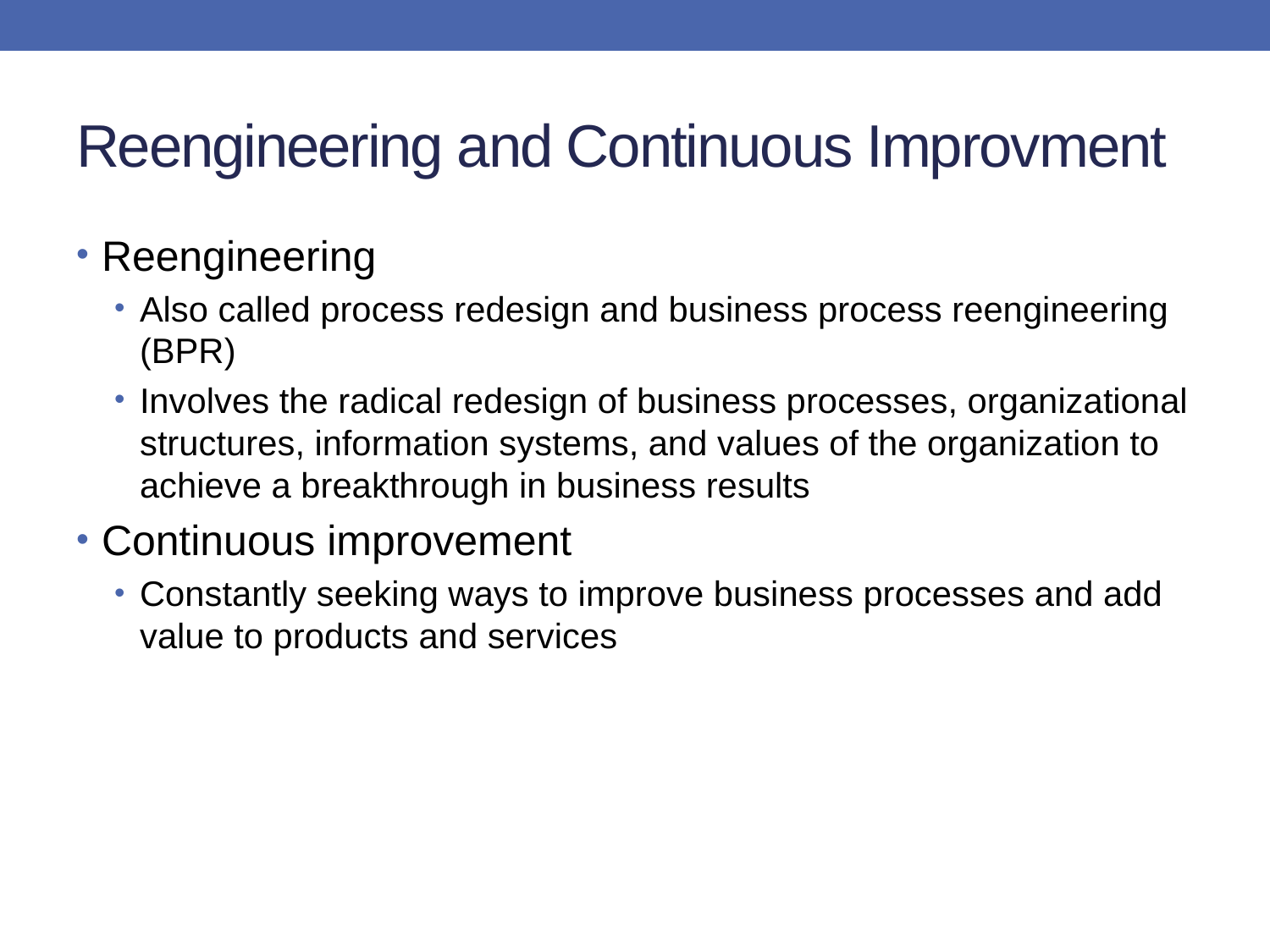

# Reengineering and Continuous Improvment
Reengineering
Also called process redesign and business process reengineering (BPR)
Involves the radical redesign of business processes, organizational structures, information systems, and values of the organization to achieve a breakthrough in business results
Continuous improvement
Constantly seeking ways to improve business processes and add value to products and services